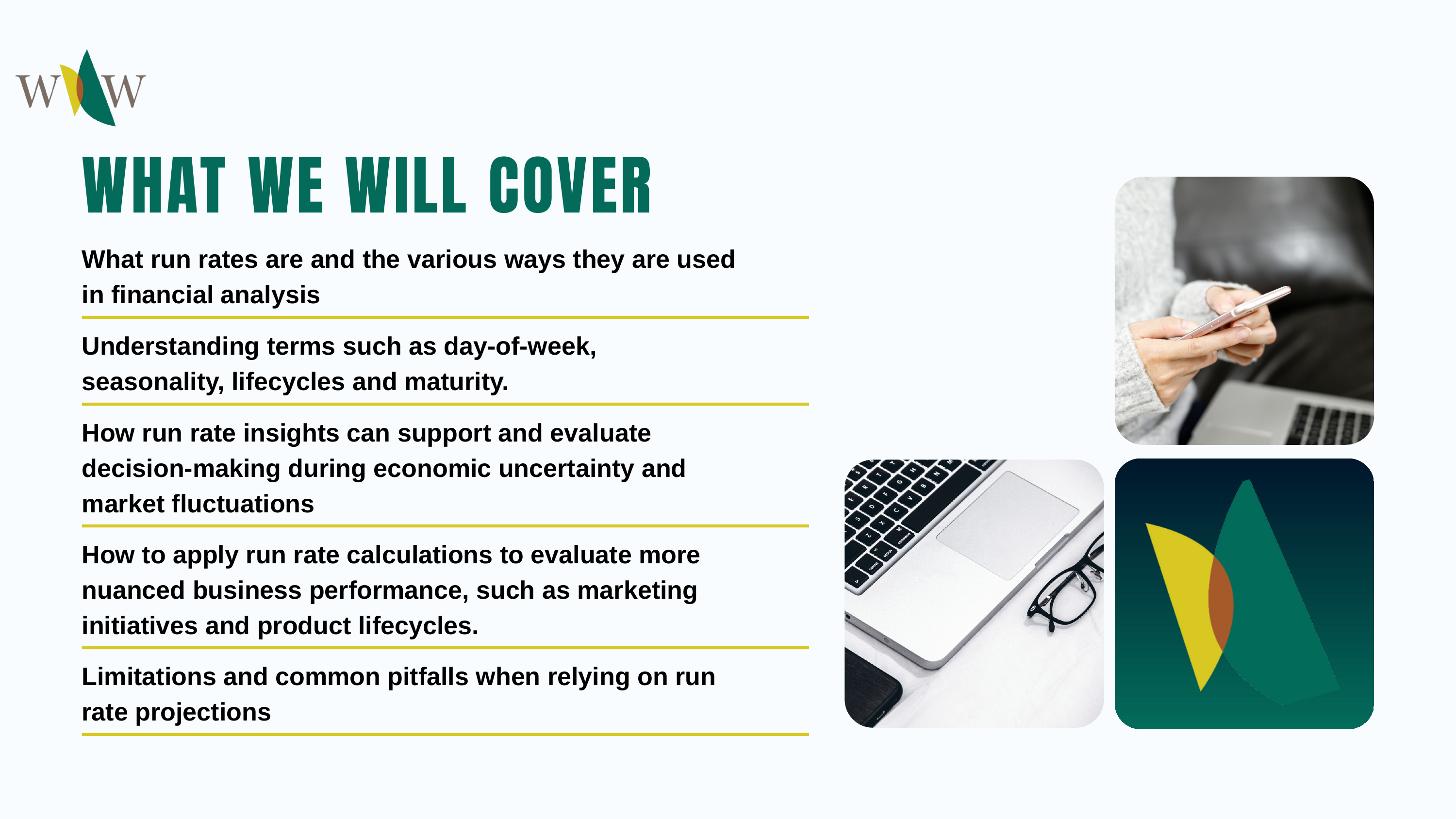

WHAT WE WILL COVER

What run rates are and the various ways they are used in financial analysis

Understanding terms such as day-of-week, seasonality, lifecycles and maturity.

How run rate insights can support and evaluate decision-making during economic uncertainty and market fluctuations

How to apply run rate calculations to evaluate more nuanced business performance, such as marketing initiatives and product lifecycles.

Limitations and common pitfalls when relying on run rate projections